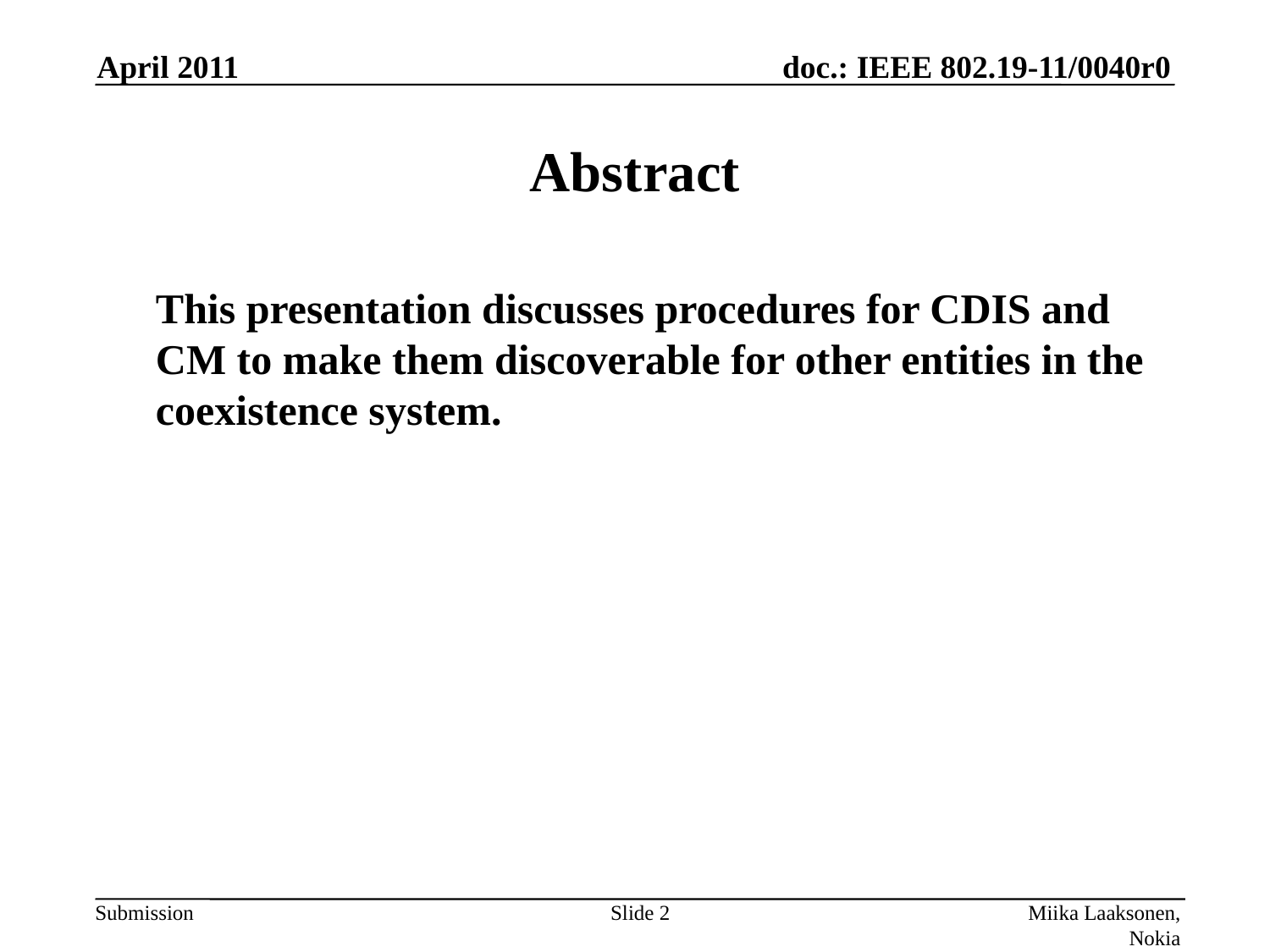

April 2011
# Abstract
	This presentation discusses procedures for CDIS and CM to make them discoverable for other entities in the coexistence system.

Slide 2
Miika Laaksonen, Nokia